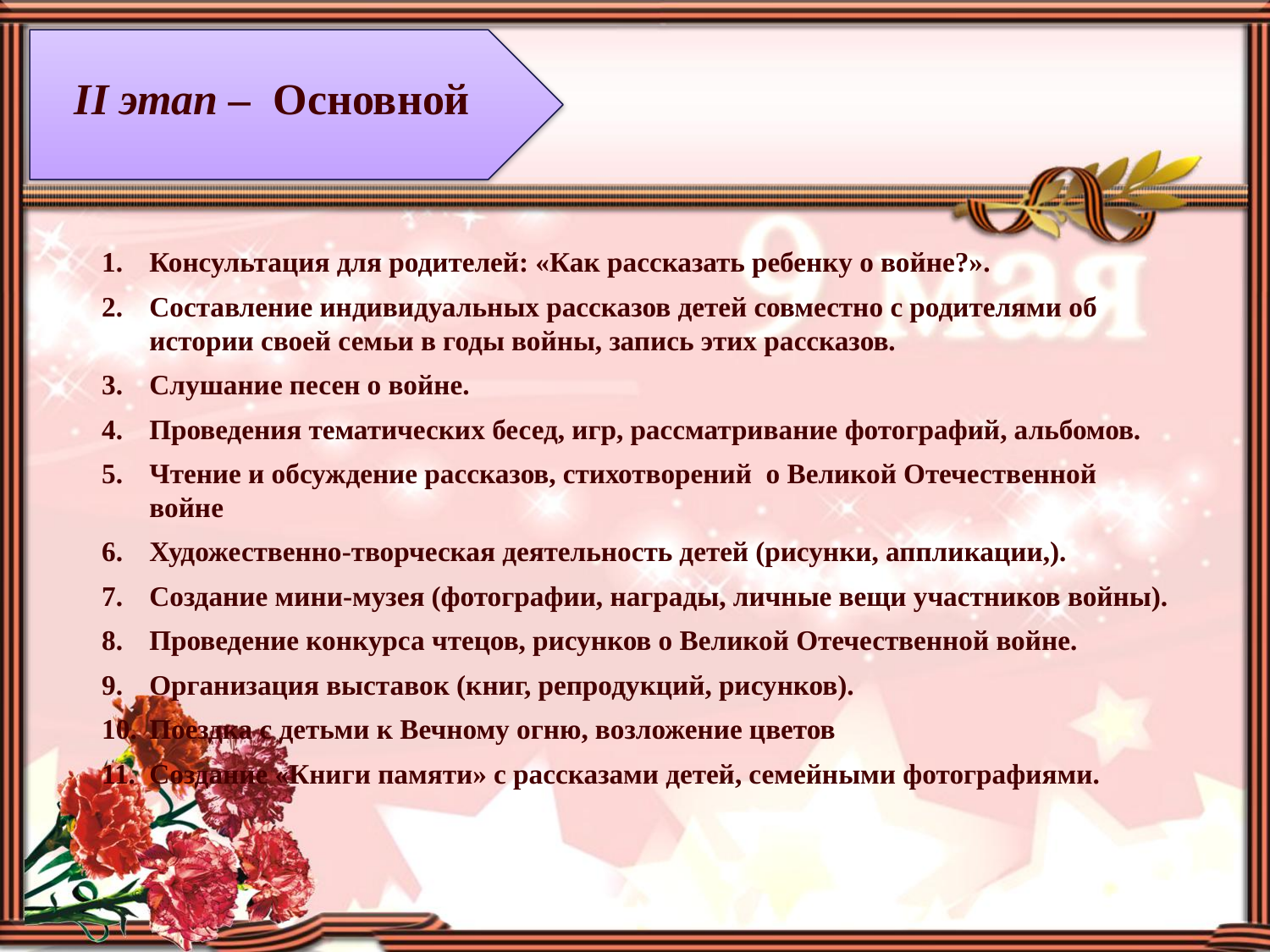

II этап –  Основной

Консультация для родителей: «Как рассказать ребенку о войне?».
Составление индивидуальных рассказов детей совместно с родителями об истории своей семьи в годы войны, запись этих рассказов.
Слушание песен о войне.
Проведения тематических бесед, игр, рассматривание фотографий, альбомов.
Чтение и обсуждение рассказов, стихотворений  о Великой Отечественной войне
Художественно-творческая деятельность детей (рисунки, аппликации,).
Создание мини-музея (фотографии, награды, личные вещи участников войны).
Проведение конкурса чтецов, рисунков о Великой Отечественной войне.
Организация выставок (книг, репродукций, рисунков).
Поездка с детьми к Вечному огню, возложение цветов
Создание «Книги памяти» с рассказами детей, семейными фотографиями.